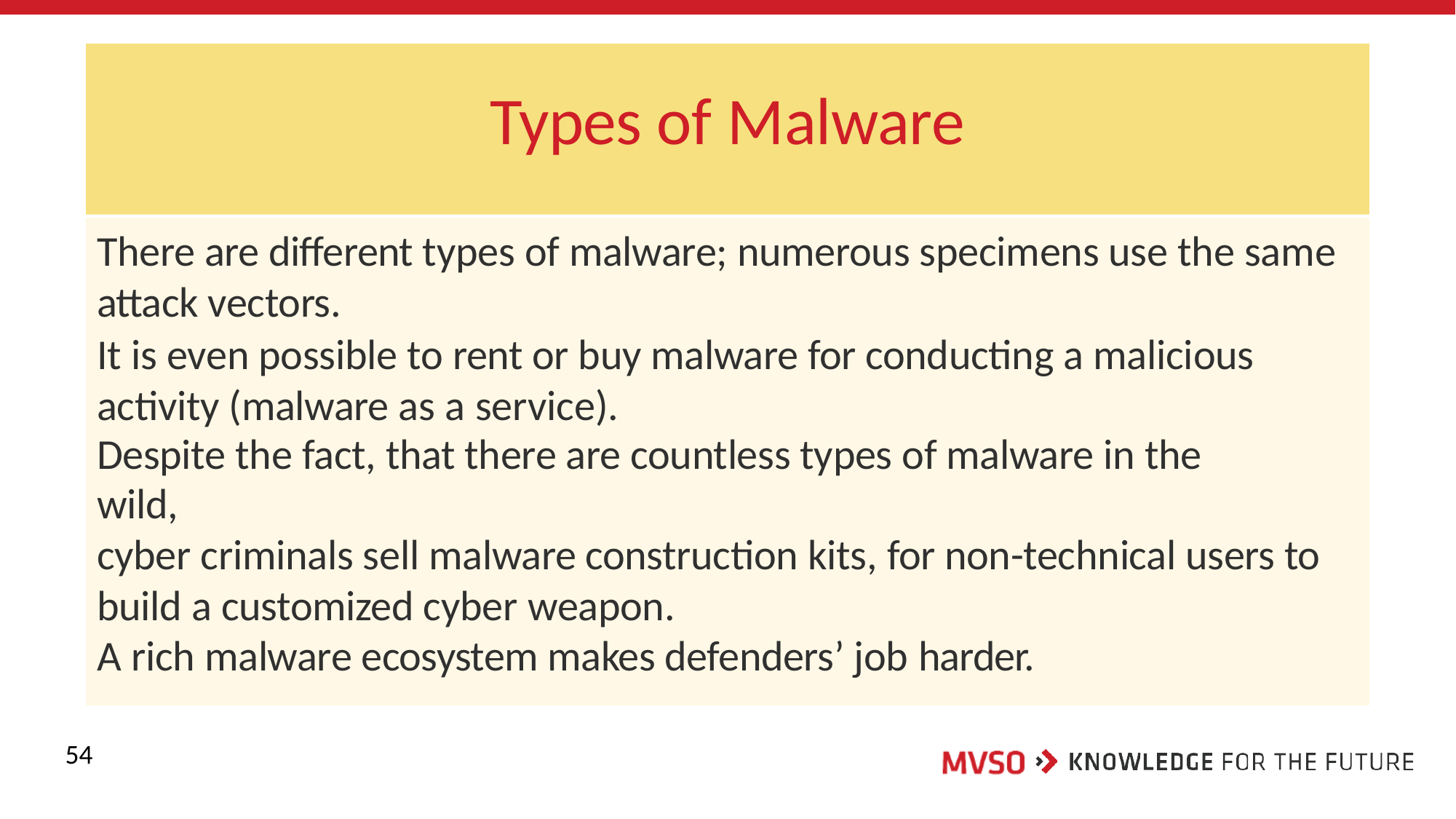

# Types of Malware

There are different types of malware; numerous specimens use the same  attack vectors.
It is even possible to rent or buy malware for conducting a malicious  activity (malware as a service).
Despite the fact, that there are countless types of malware in the wild,
cyber criminals sell malware construction kits, for non-technical users to  build a customized cyber weapon.
A rich malware ecosystem makes defenders’ job harder.

54